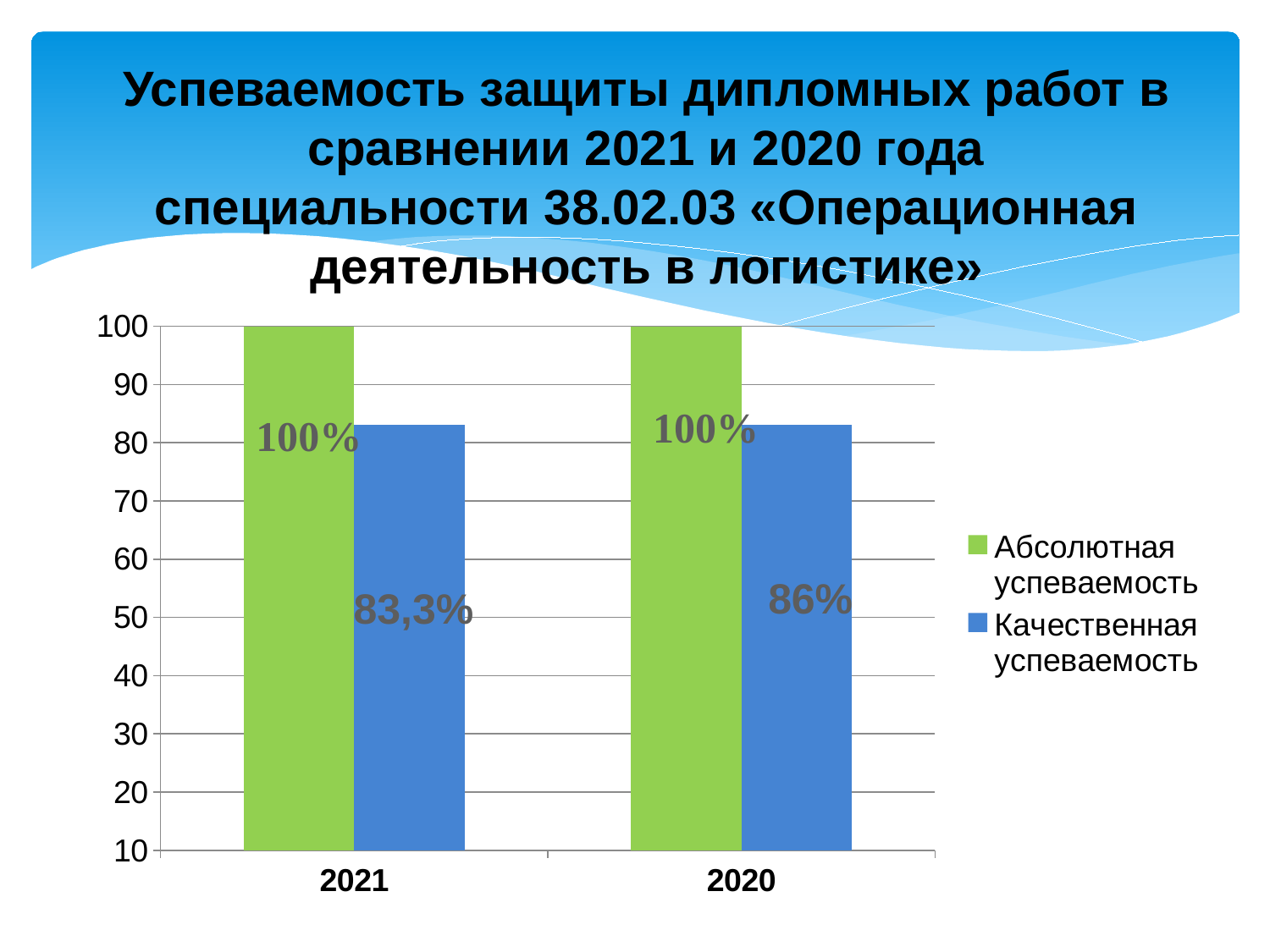

# Успеваемость защиты дипломных работ в сравнении 2021 и 2020 года специальности 38.02.03 «Операционная деятельность в логистике»

### Chart

| Category | Абсолютная успеваемость | Качественная успеваемость |
|---|---|---|
| 2021 | 100.0 | 83.0 |
| 2020 | 100.0 | 83.0 |

86%
83,3%